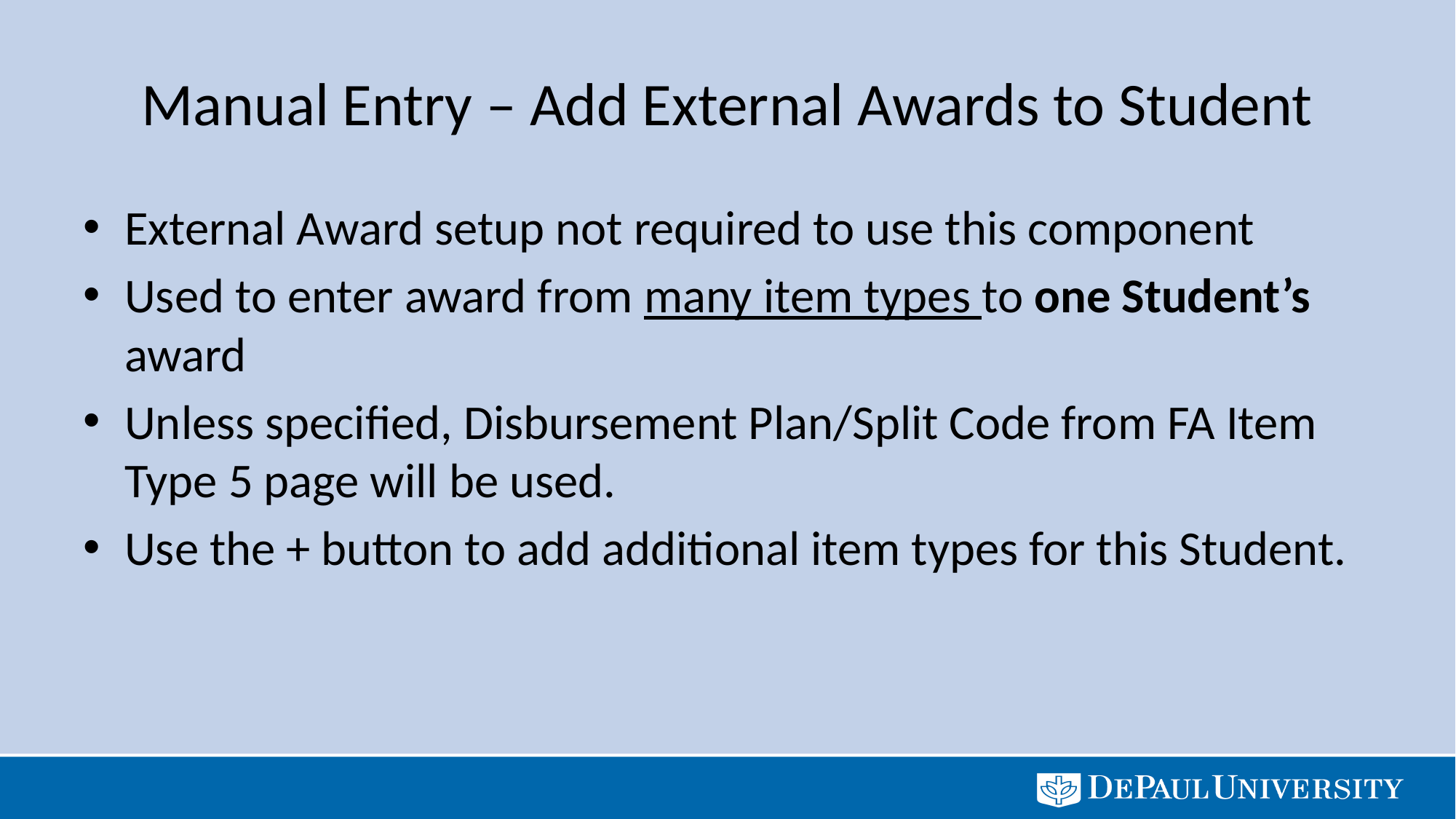

# Manual Entry – Add External Awards to Student
External Award setup not required to use this component
Used to enter award from many item types to one Student’s award
Unless specified, Disbursement Plan/Split Code from FA Item Type 5 page will be used.
Use the + button to add additional item types for this Student.